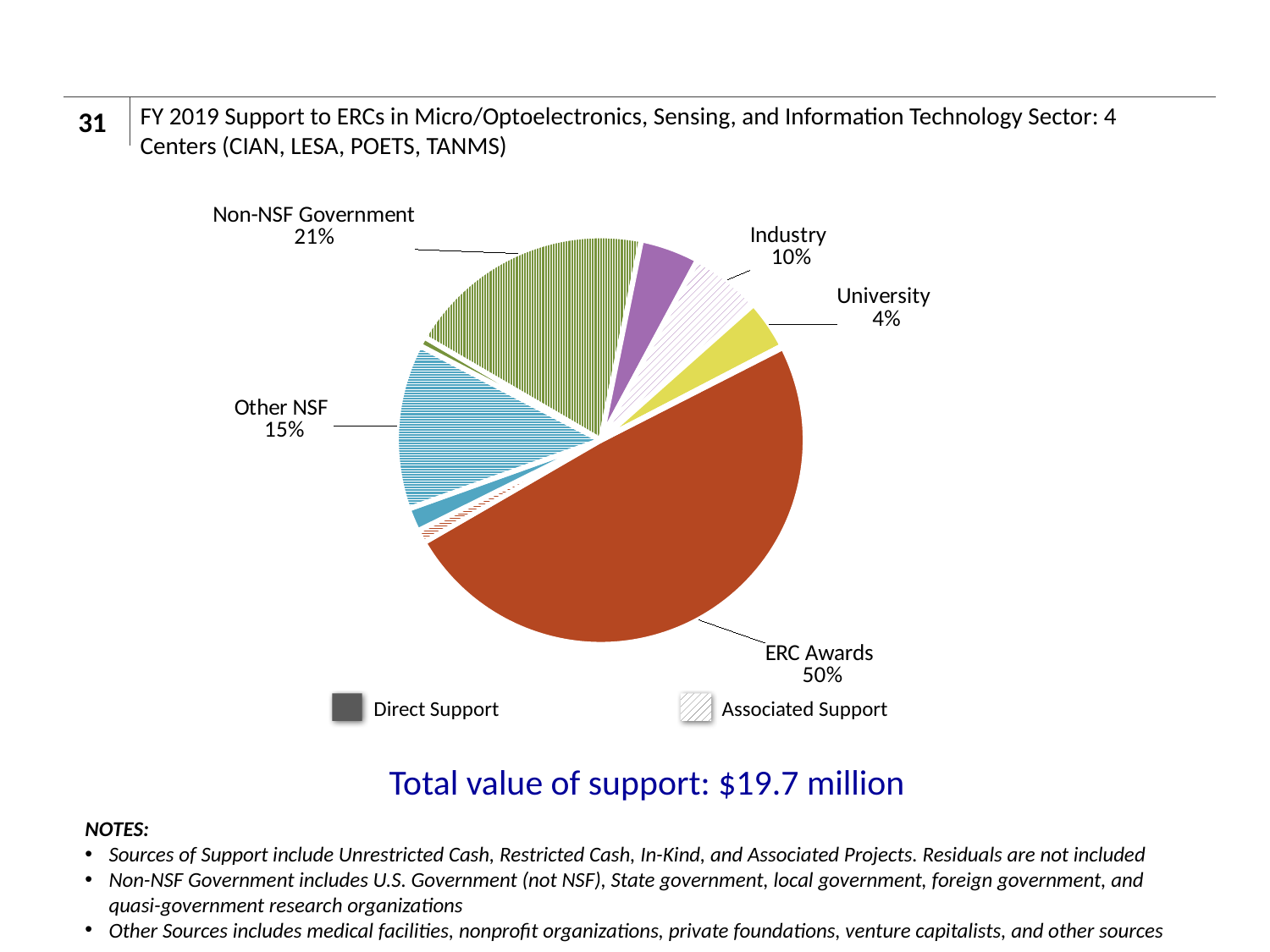

31
# FY 2019 Support to ERCs in Micro/Optoelectronics, Sensing, and Information Technology Sector: 4 Centers (CIAN, LESA, POETS, TANMS)

### Chart

| Category | Category |
|---|---|
| ERC Awards - Direct Support | 9659309.0 |
| ERC Awards - Associated Project Support | 200000.0 |
| Other NSF - Direct Support | 367032.0 |
| Other NSF - Associated Project Support | 2583894.0 |
| Non-NSF Government - Direct Support | 150003.0 |
| Non-NSF Government - Associated Project Support | 3883487.0 |
| Industry - Direct Support | 916647.0 |
| Industry - Associated Project Support | 1098129.0 |
| University - Direct Support | 772000.0 |
| University - Associated Project Support | 8000.0 |
| Other Sources - Direct Support | 18328.0 |
| Other Sources - Associated Project Support | 0.0 |
Direct Support                                              Associated Support

Total value of support: $19.7 million
NOTES:
Sources of Support include Unrestricted Cash, Restricted Cash, In-Kind, and Associated Projects. Residuals are not included
Non-NSF Government includes U.S. Government (not NSF), State government, local government, foreign government, and
quasi-government research organizations
Other Sources includes medical facilities, nonprofit organizations, private foundations, venture capitalists, and other sources